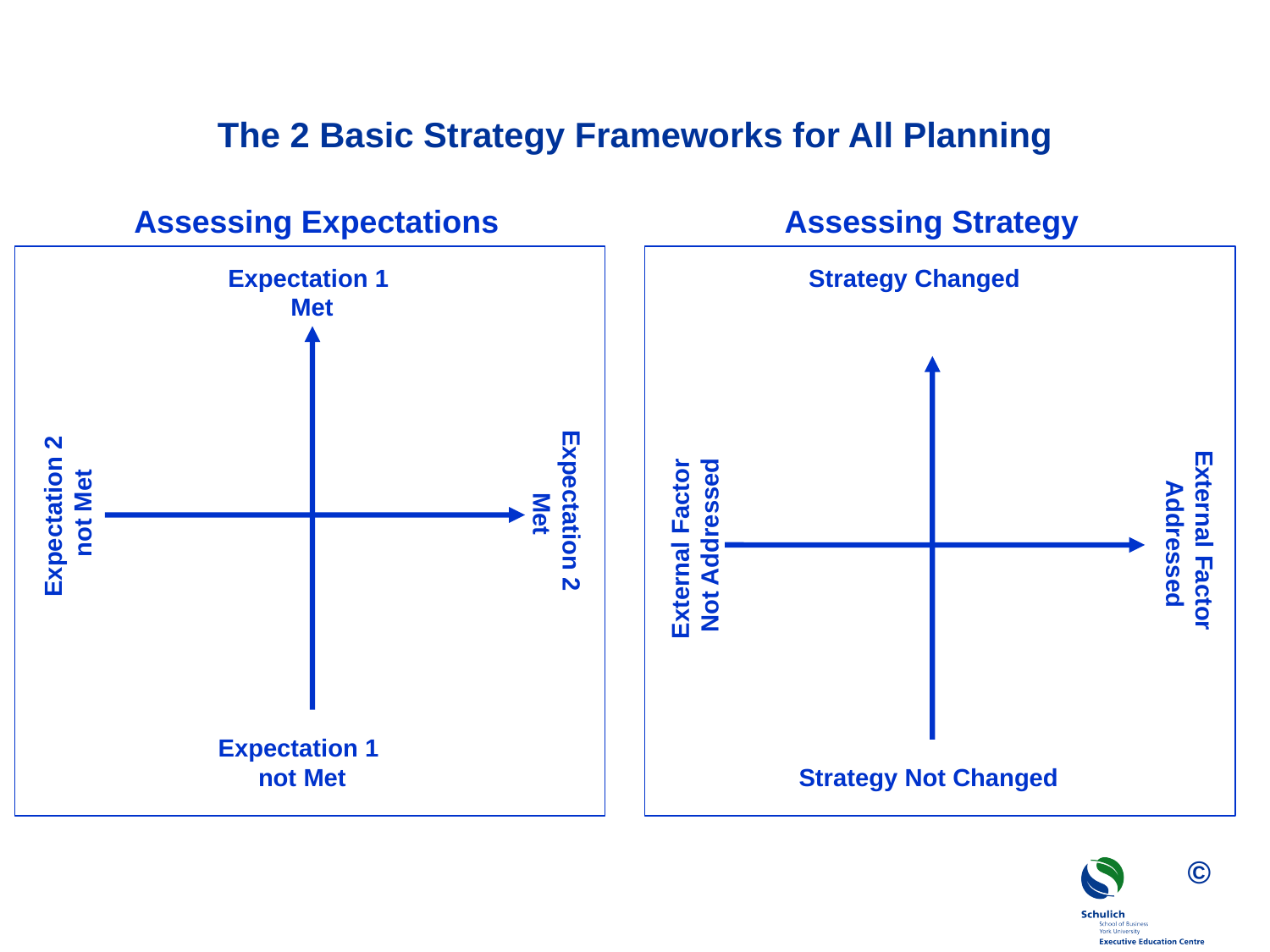

# The 2 Basic Strategy Frameworks for All Planning
Assessing Expectations
Assessing Strategy

Expectation 1
Met
Strategy Changed

Expectation 2
not Met
Expectation 2
Met
External Factor
Addressed
External Factor
Not Addressed
Expectation 1
not Met
Strategy Not Changed